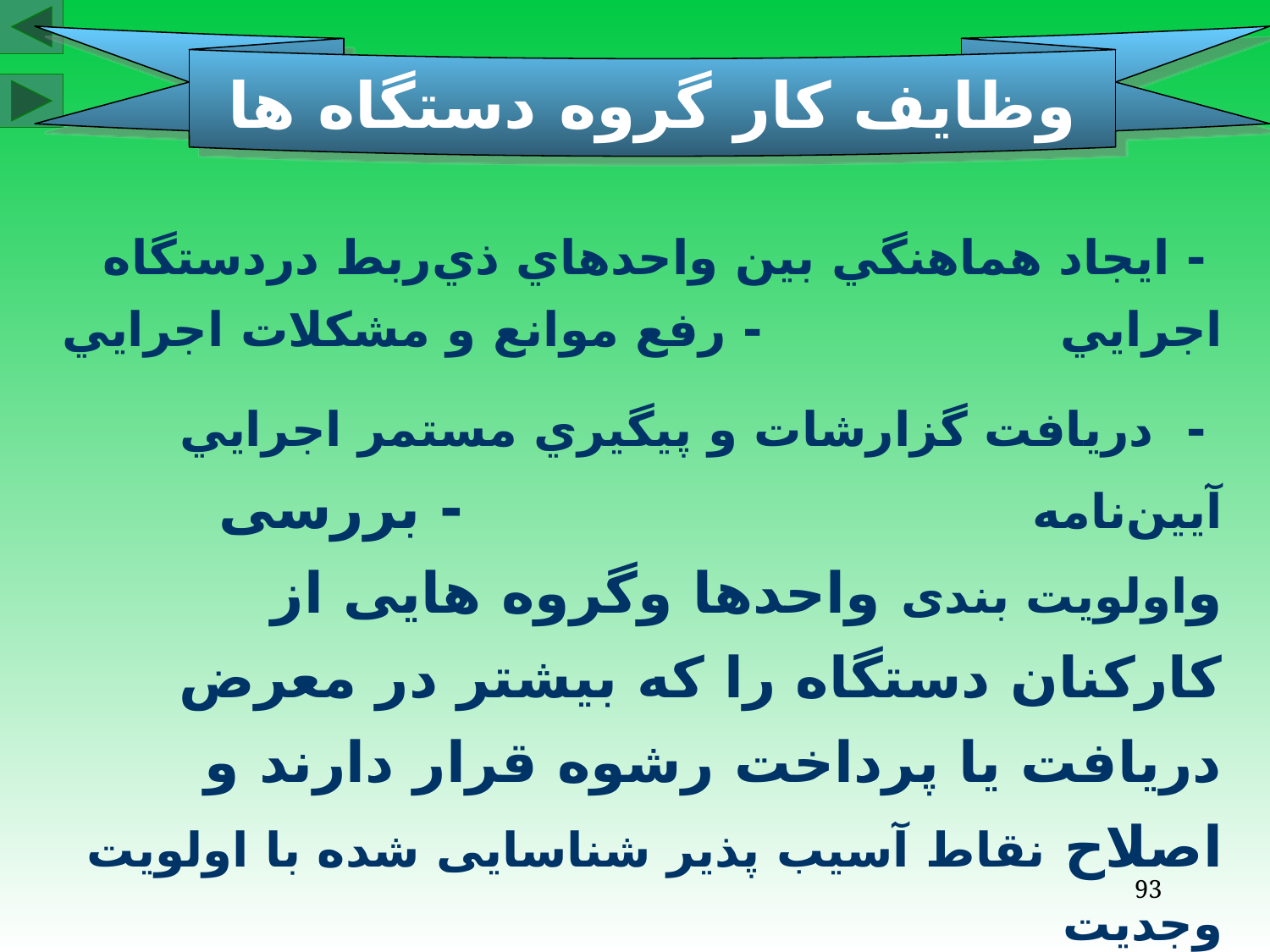

وظايف كار گروه دستگاه ها

 - ايجاد هماهنگي بين واحدهاي ذي‌ربط دردستگاه اجرايي                  - رفع موانع و مشكلات اجرايي
 -  دريافت گزارشات و پيگيري مستمر اجرايي آيين‌نامه                               - بررسی واولويت بندی واحدها وگروه هايی از کارکنان دستگاه را که بيشتر در معرض دريافت يا پرداخت رشوه قرار دارند و اصلاح نقاط آسيب پذير شناسايی شده با اولويت وجديت
93